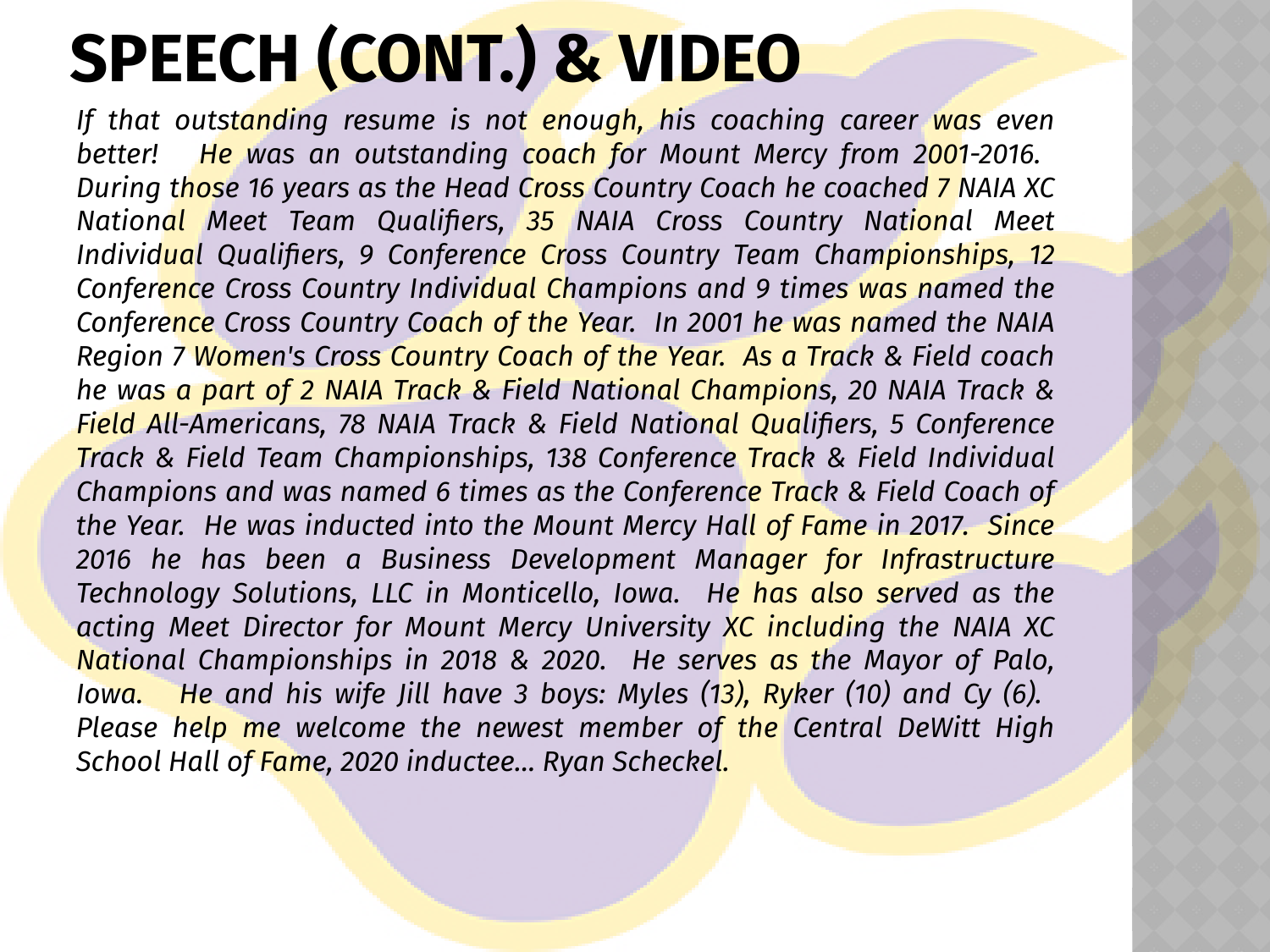

# Speech (cont.) & video
If that outstanding resume is not enough, his coaching career was even better!   He was an outstanding coach for Mount Mercy from 2001-2016.  During those 16 years as the Head Cross Country Coach he coached 7 NAIA XC National Meet Team Qualifiers, 35 NAIA Cross Country National Meet Individual Qualifiers, 9 Conference Cross Country Team Championships, 12 Conference Cross Country Individual Champions and 9 times was named the Conference Cross Country Coach of the Year.  In 2001 he was named the NAIA Region 7 Women's Cross Country Coach of the Year.  As a Track & Field coach he was a part of 2 NAIA Track & Field National Champions, 20 NAIA Track & Field All-Americans, 78 NAIA Track & Field National Qualifiers, 5 Conference Track & Field Team Championships, 138 Conference Track & Field Individual Champions and was named 6 times as the Conference Track & Field Coach of the Year.  He was inducted into the Mount Mercy Hall of Fame in 2017.  Since 2016 he has been a Business Development Manager for Infrastructure Technology Solutions, LLC in Monticello, Iowa.  He has also served as the acting Meet Director for Mount Mercy University XC including the NAIA XC National Championships in 2018 & 2020.  He serves as the Mayor of Palo, Iowa.   He and his wife Jill have 3 boys: Myles (13), Ryker (10) and Cy (6).  Please help me welcome the newest member of the Central DeWitt High School Hall of Fame, 2020 inductee… Ryan Scheckel.